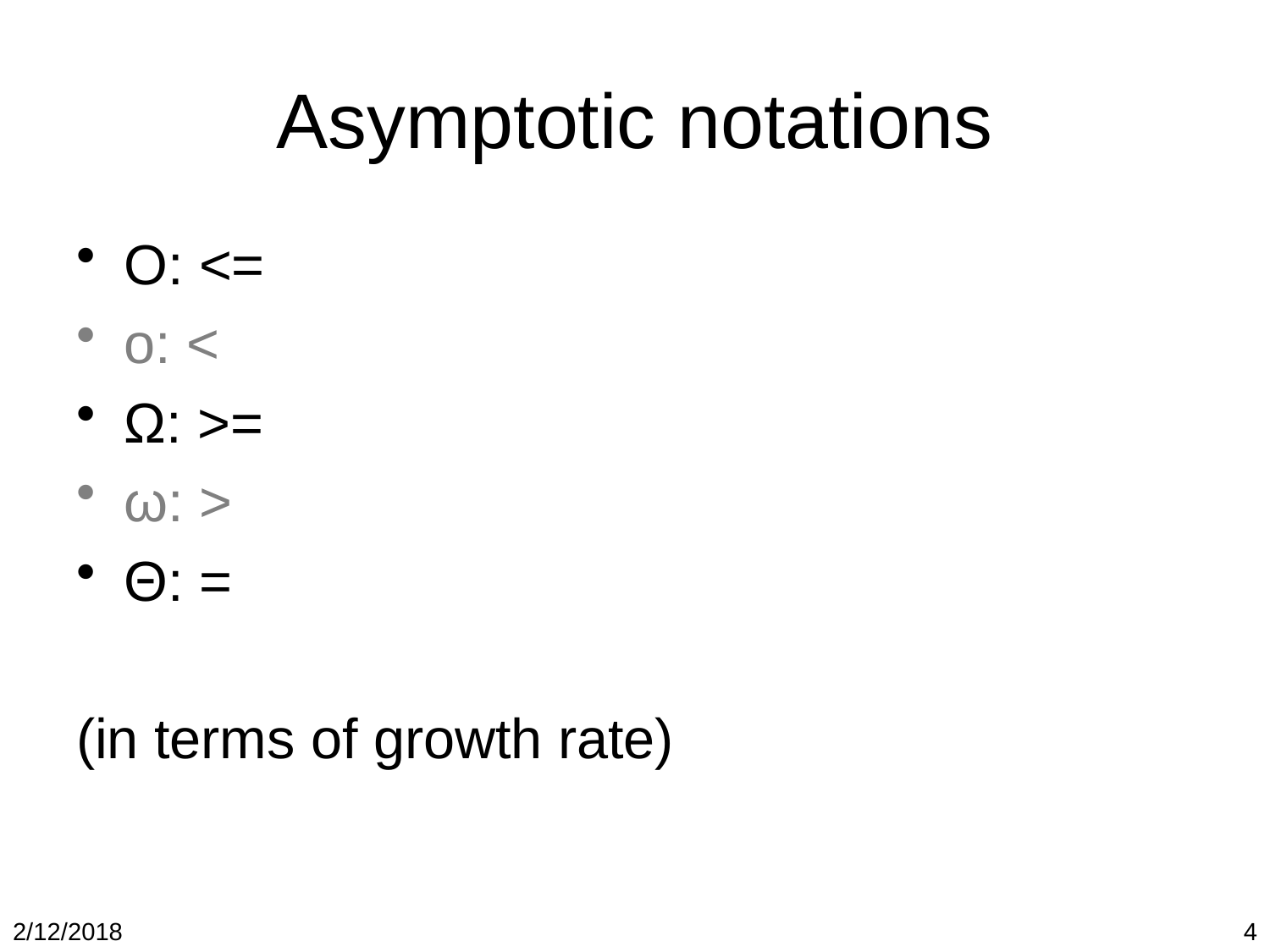

# Asymptotic notations
O: <=
o: <
Ω: >=
ω: >
Θ: =

(in terms of growth rate)
2/12/2018
4